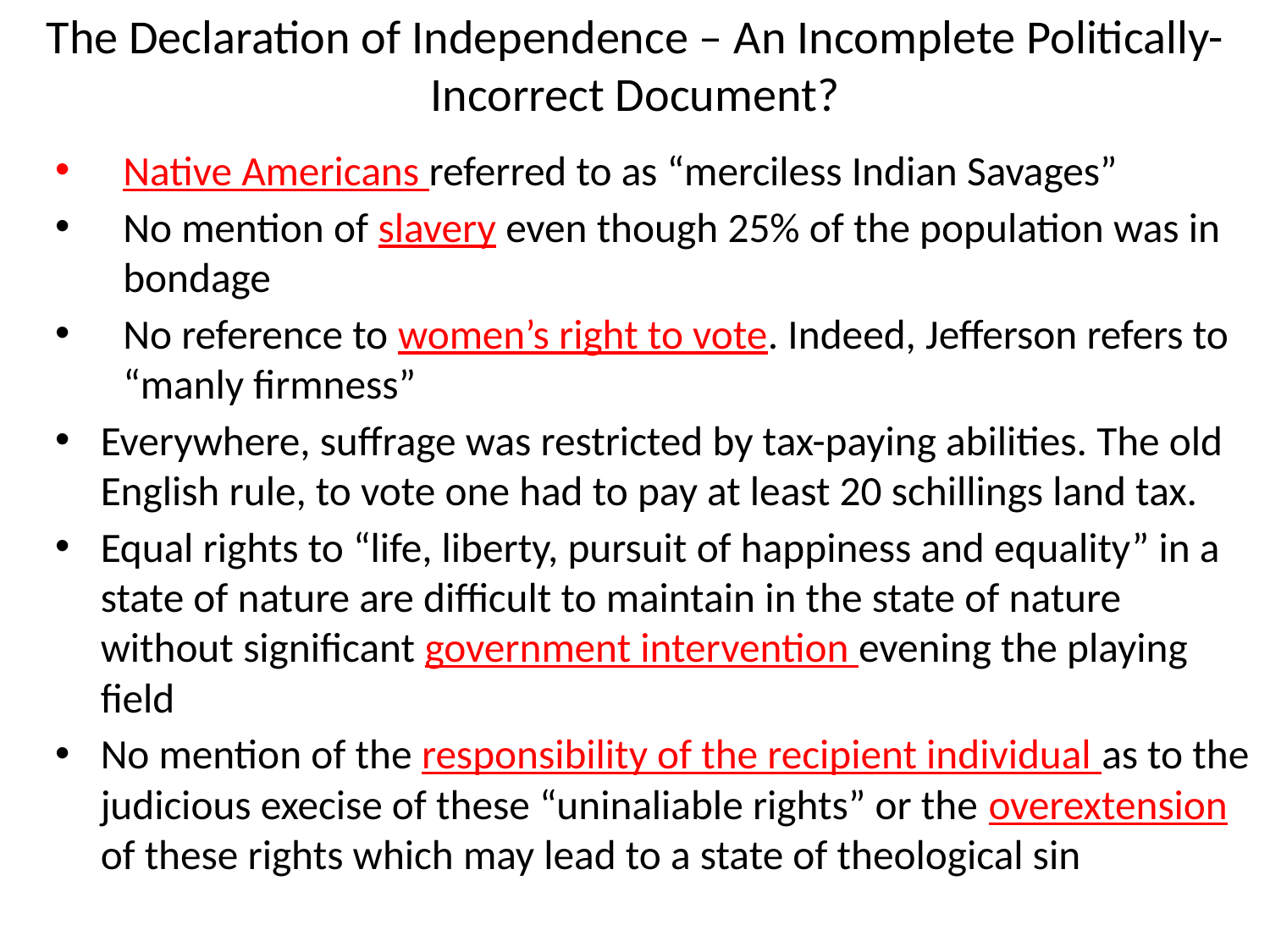

# The Declaration of Independence – An Incomplete Politically-Incorrect Document?
Native Americans referred to as “merciless Indian Savages”
No mention of slavery even though 25% of the population was in bondage
No reference to women’s right to vote. Indeed, Jefferson refers to “manly firmness”
Everywhere, suffrage was restricted by tax-paying abilities. The old English rule, to vote one had to pay at least 20 schillings land tax.
Equal rights to “life, liberty, pursuit of happiness and equality” in a state of nature are difficult to maintain in the state of nature without significant government intervention evening the playing field
No mention of the responsibility of the recipient individual as to the judicious execise of these “uninaliable rights” or the overextension of these rights which may lead to a state of theological sin